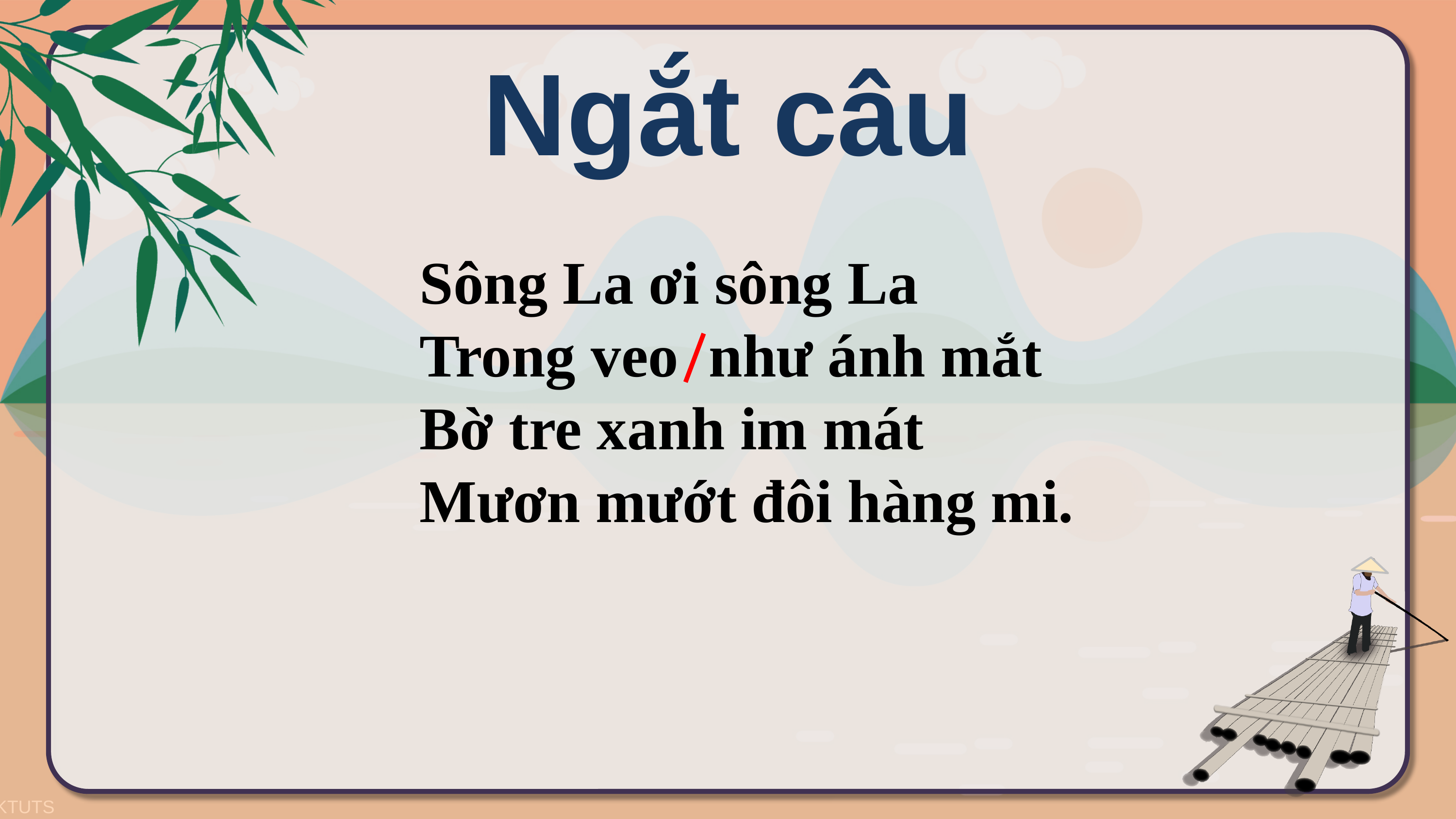

Ngắt câu
Sông La ơi sông La
Trong veo  như ánh mắt
Bờ tre xanh im mát
Mươn mướt đôi hàng mi.